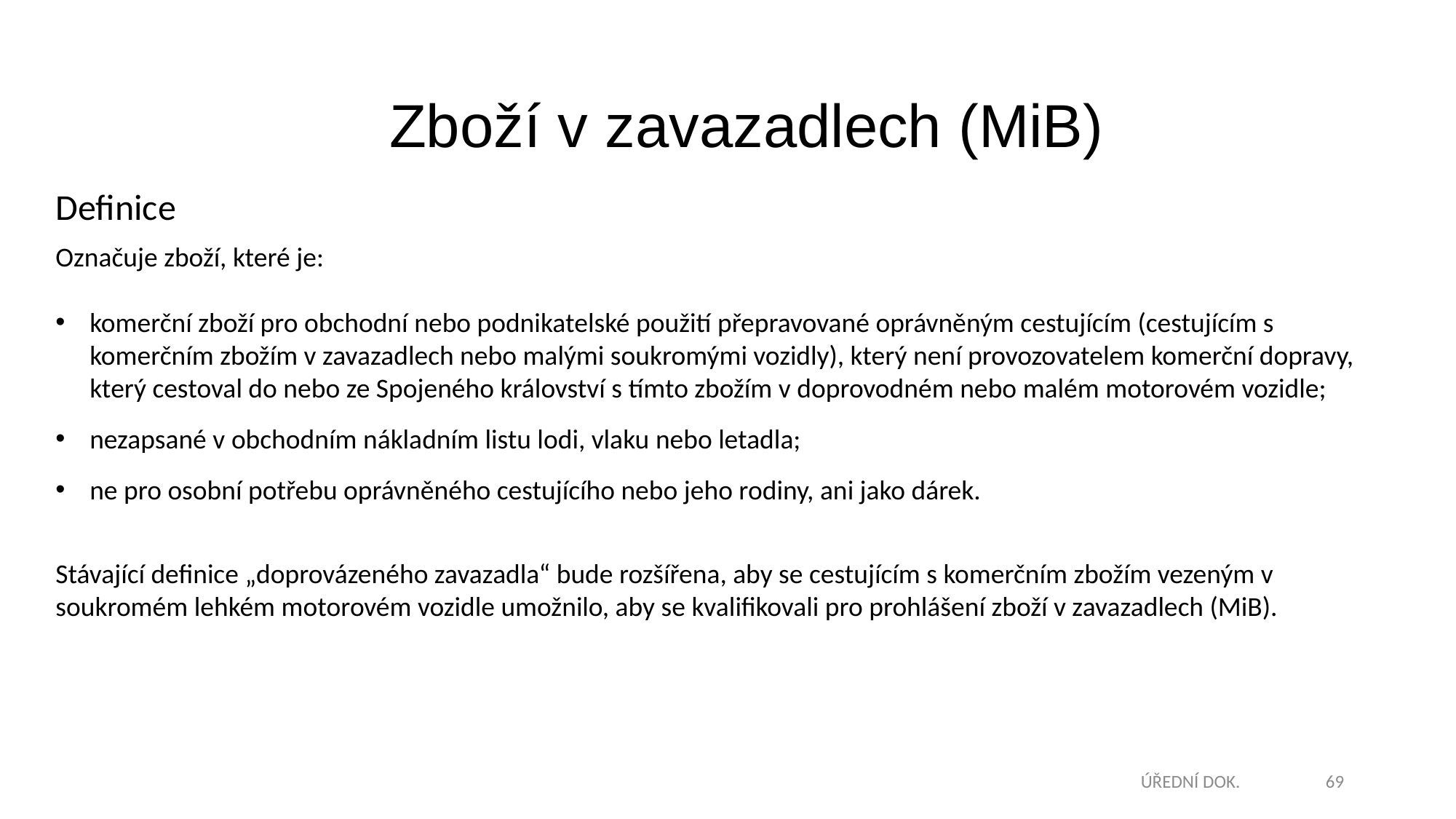

Zboží v zavazadlech (MiB)
Definice
Označuje zboží, které je:

komerční zboží pro obchodní nebo podnikatelské použití přepravované oprávněným cestujícím (cestujícím s komerčním zbožím v zavazadlech nebo malými soukromými vozidly), který není provozovatelem komerční dopravy, který cestoval do nebo ze Spojeného království s tímto zbožím v doprovodném nebo malém motorovém vozidle;
nezapsané v obchodním nákladním listu lodi, vlaku nebo letadla;
ne pro osobní potřebu oprávněného cestujícího nebo jeho rodiny, ani jako dárek.

Stávající definice „doprovázeného zavazadla“ bude rozšířena, aby se cestujícím s komerčním zbožím vezeným v soukromém lehkém motorovém vozidle umožnilo, aby se kvalifikovali pro prohlášení zboží v zavazadlech (MiB).

ÚŘEDNÍ DOK.
69